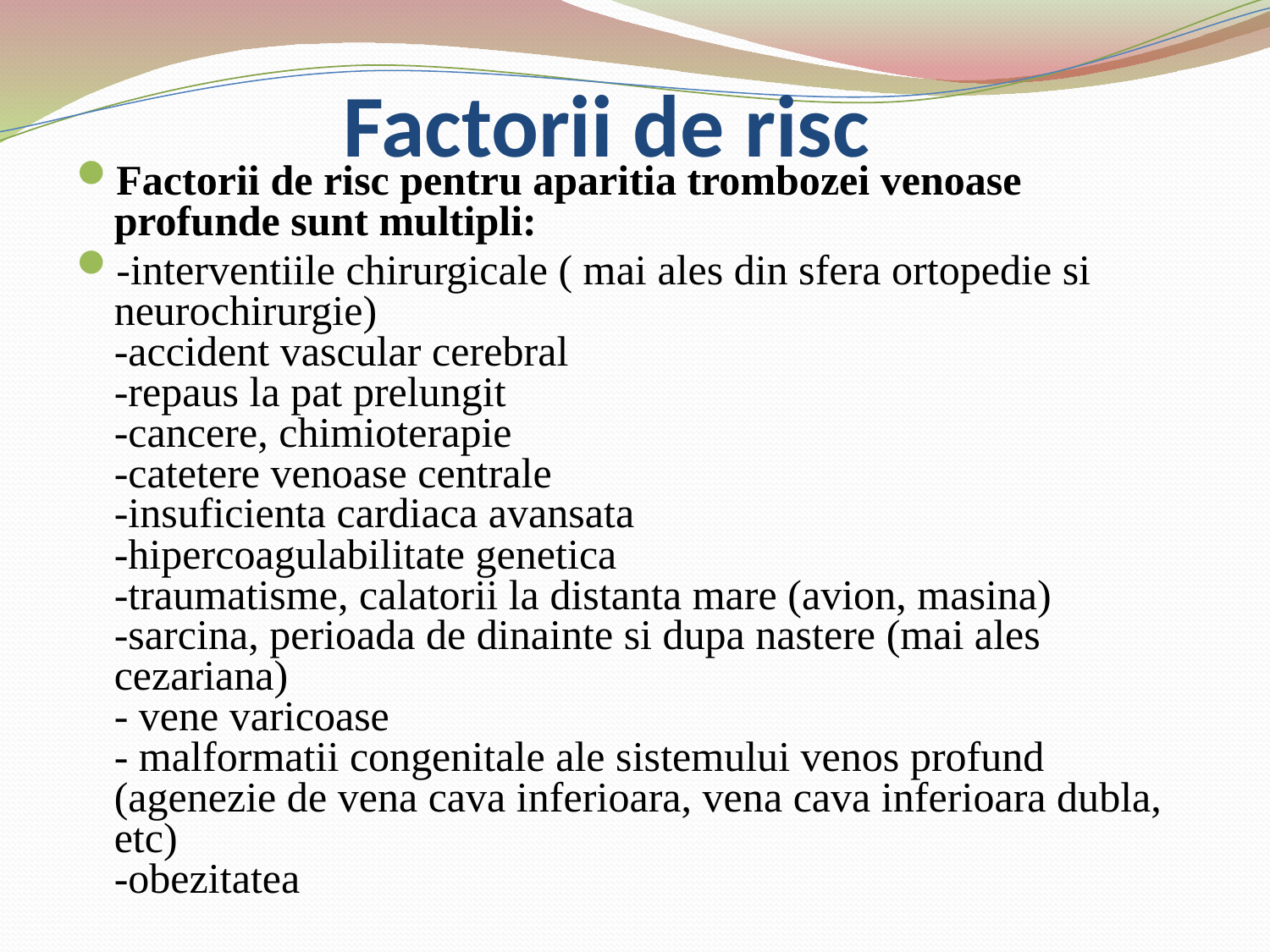

# Factorii de risc
Factorii de risc pentru aparitia trombozei venoase profunde sunt multipli:
-interventiile chirurgicale ( mai ales din sfera ortopedie si neurochirurgie)
-accident vascular cerebral
-repaus la pat prelungit
-cancere, chimioterapie
-catetere venoase centrale
-insuficienta cardiaca avansata
-hipercoagulabilitate genetica
-traumatisme, calatorii la distanta mare (avion, masina)
-sarcina, perioada de dinainte si dupa nastere (mai ales cezariana)
- vene varicoase
- malformatii congenitale ale sistemului venos profund (agenezie de vena cava inferioara, vena cava inferioara dubla, etc)
-obezitatea